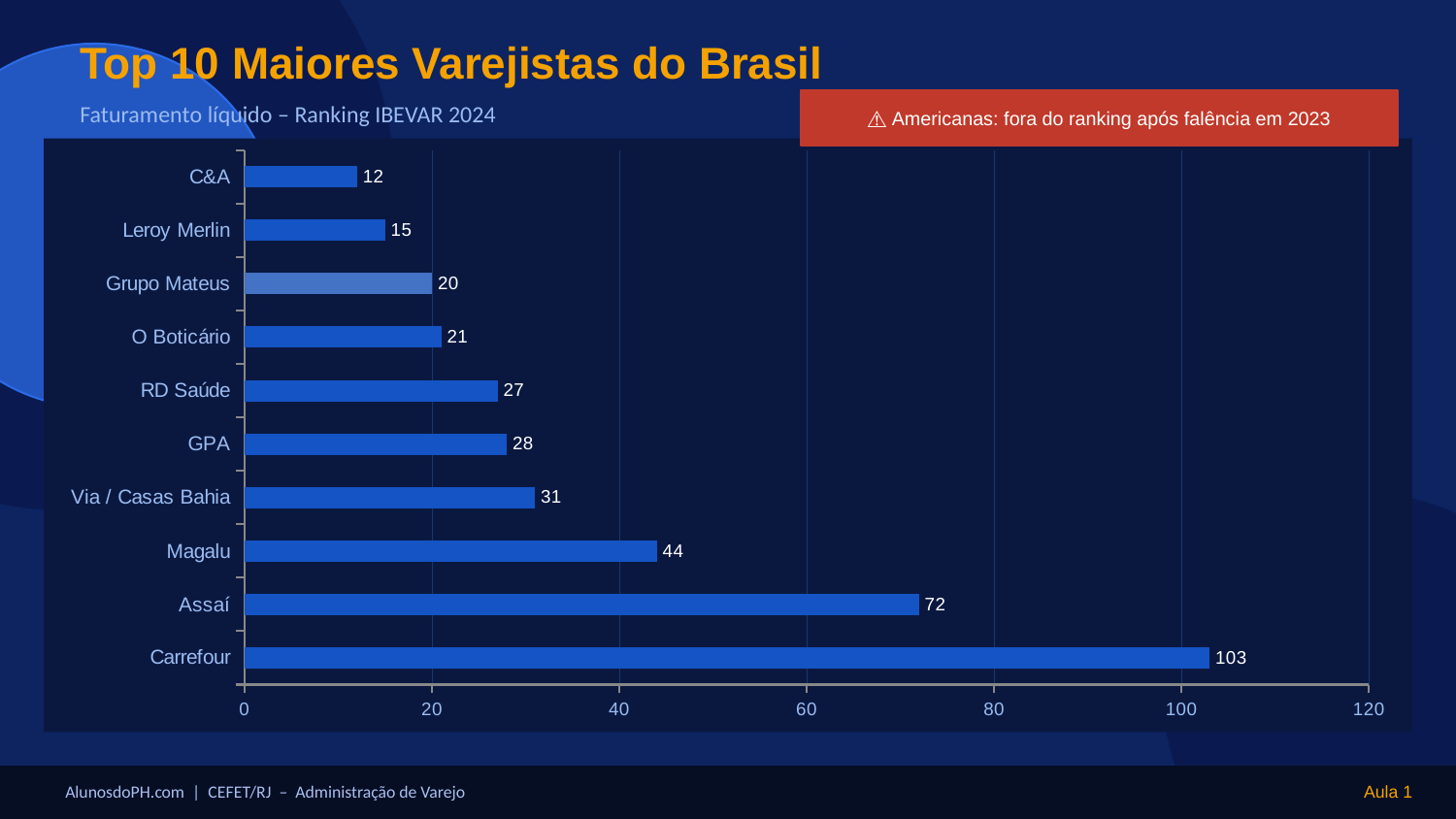

Top 10 Maiores Varejistas do Brasil

⚠ Americanas: fora do ranking após falência em 2023
Faturamento líquido – Ranking IBEVAR 2024

### Chart

| Category | Faturamento (R$ Bi) |
|---|---|
| Carrefour | 103.0 |
| Assaí | 72.0 |
| Magalu | 44.0 |
| Via / Casas Bahia | 31.0 |
| GPA | 28.0 |
| RD Saúde | 27.0 |
| O Boticário | 21.0 |
| Grupo Mateus | 20.0 |
| Leroy Merlin | 15.0 |
| C&A | 12.0 |

AlunosdoPH.com  |  CEFET/RJ  –  Administração de Varejo
Aula 1